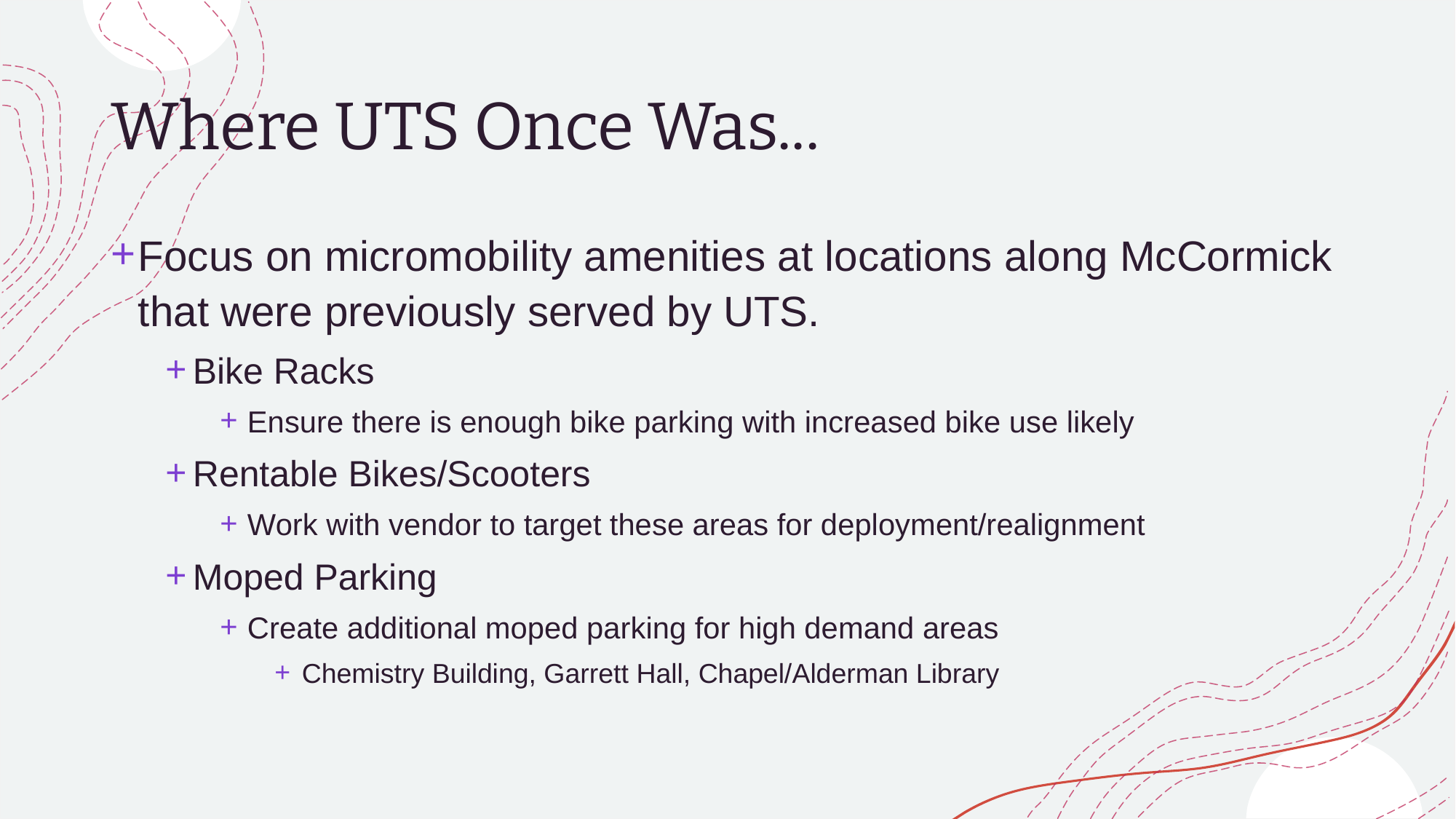

# Where UTS Once Was...
Focus on micromobility amenities at locations along McCormick that were previously served by UTS.
Bike Racks
Ensure there is enough bike parking with increased bike use likely
Rentable Bikes/Scooters
Work with vendor to target these areas for deployment/realignment
Moped Parking
Create additional moped parking for high demand areas
Chemistry Building, Garrett Hall, Chapel/Alderman Library